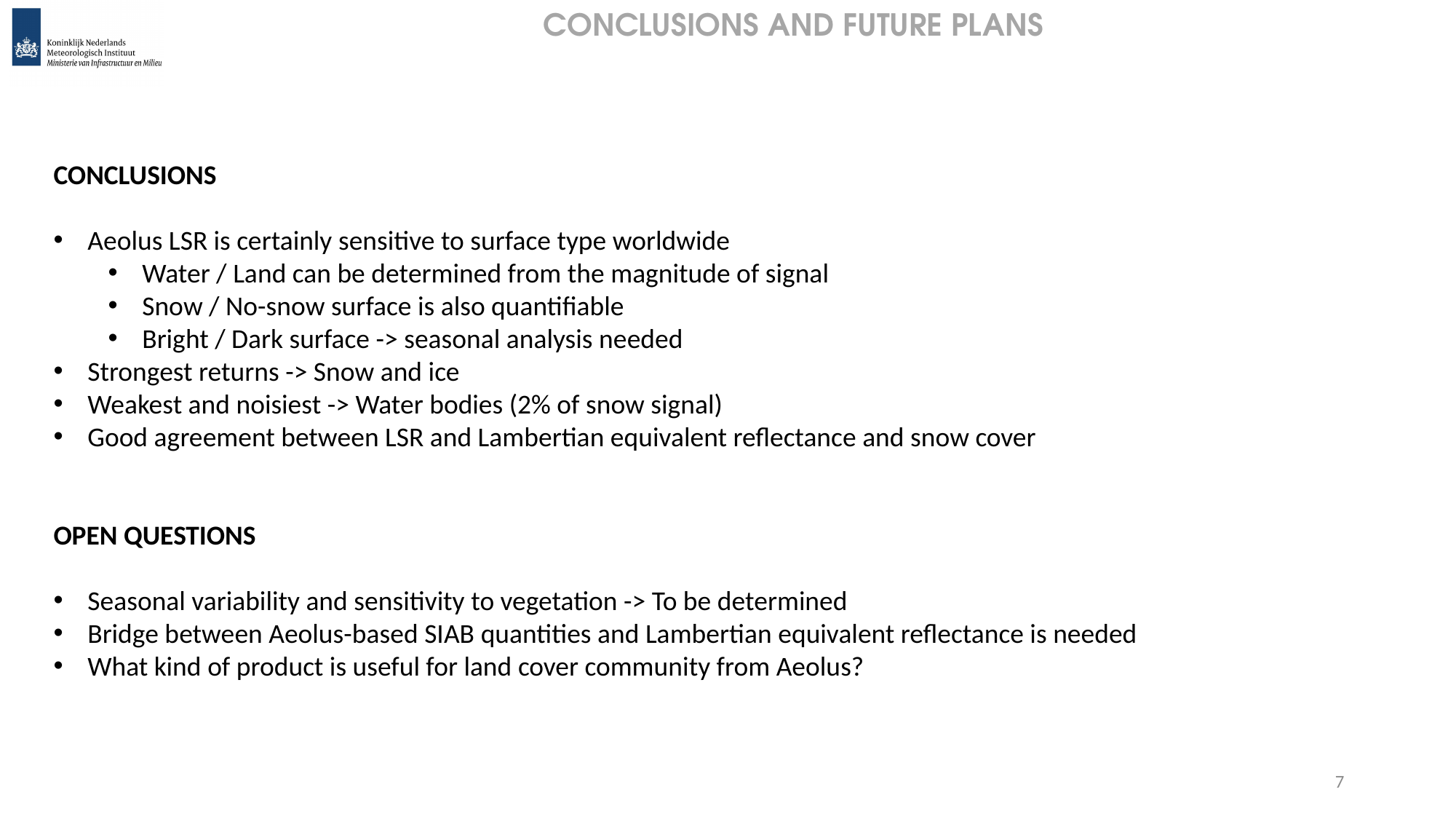

CONCLUSIONS AND FUTURE PLANS
CONCLUSIONS

Aeolus LSR is certainly sensitive to surface type worldwide
Water / Land can be determined from the magnitude of signal
Snow / No-snow surface is also quantifiable
Bright / Dark surface -> seasonal analysis needed
Strongest returns -> Snow and ice
Weakest and noisiest -> Water bodies (2% of snow signal)
Good agreement between LSR and Lambertian equivalent reflectance and snow cover

OPEN QUESTIONS

Seasonal variability and sensitivity to vegetation -> To be determined
Bridge between Aeolus-based SIAB quantities and Lambertian equivalent reflectance is needed
What kind of product is useful for land cover community from Aeolus?

7